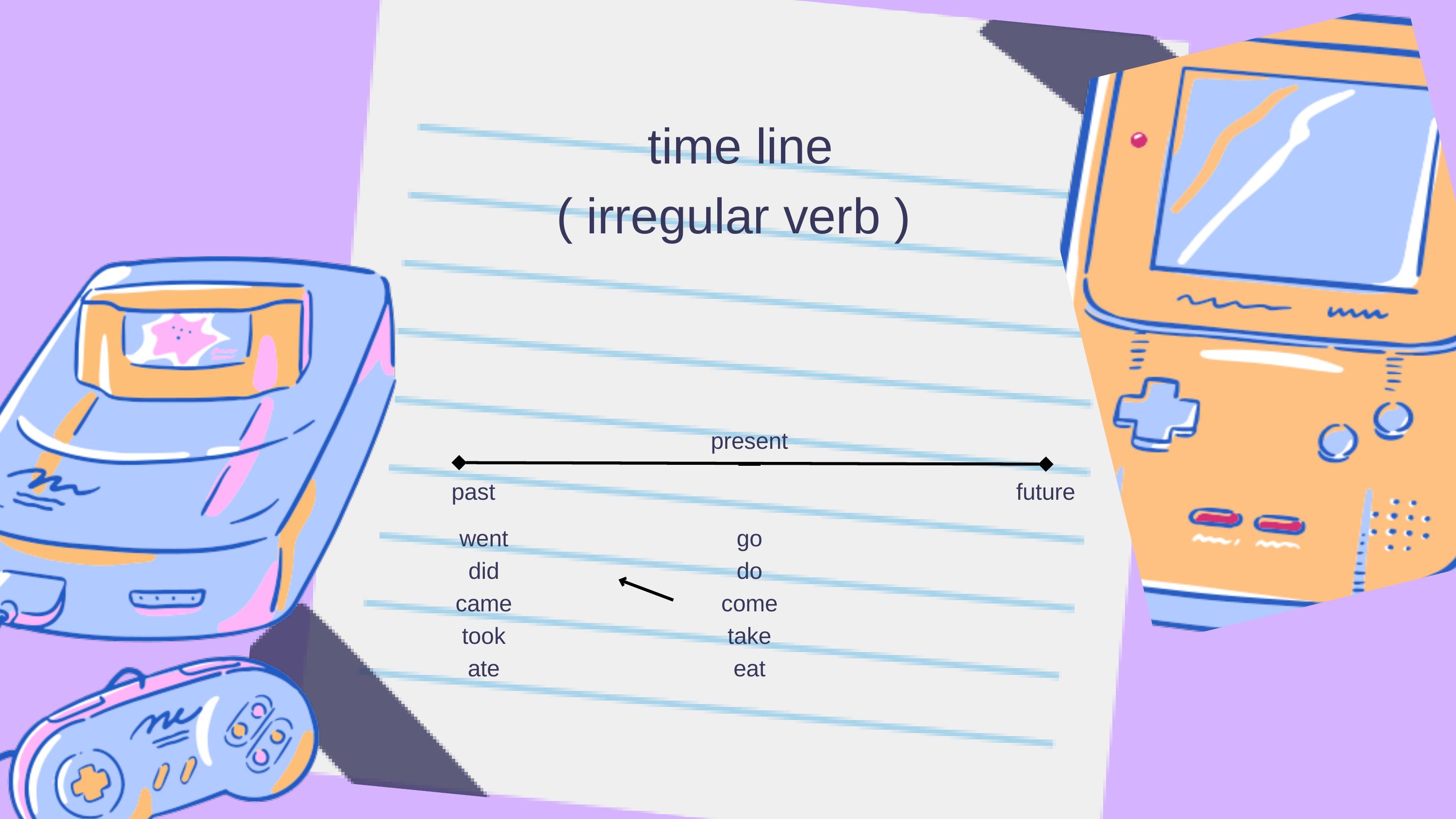

time line
( irregular verb )

present

past
future

went
did
came
took
ate

go
do
come
take
eat